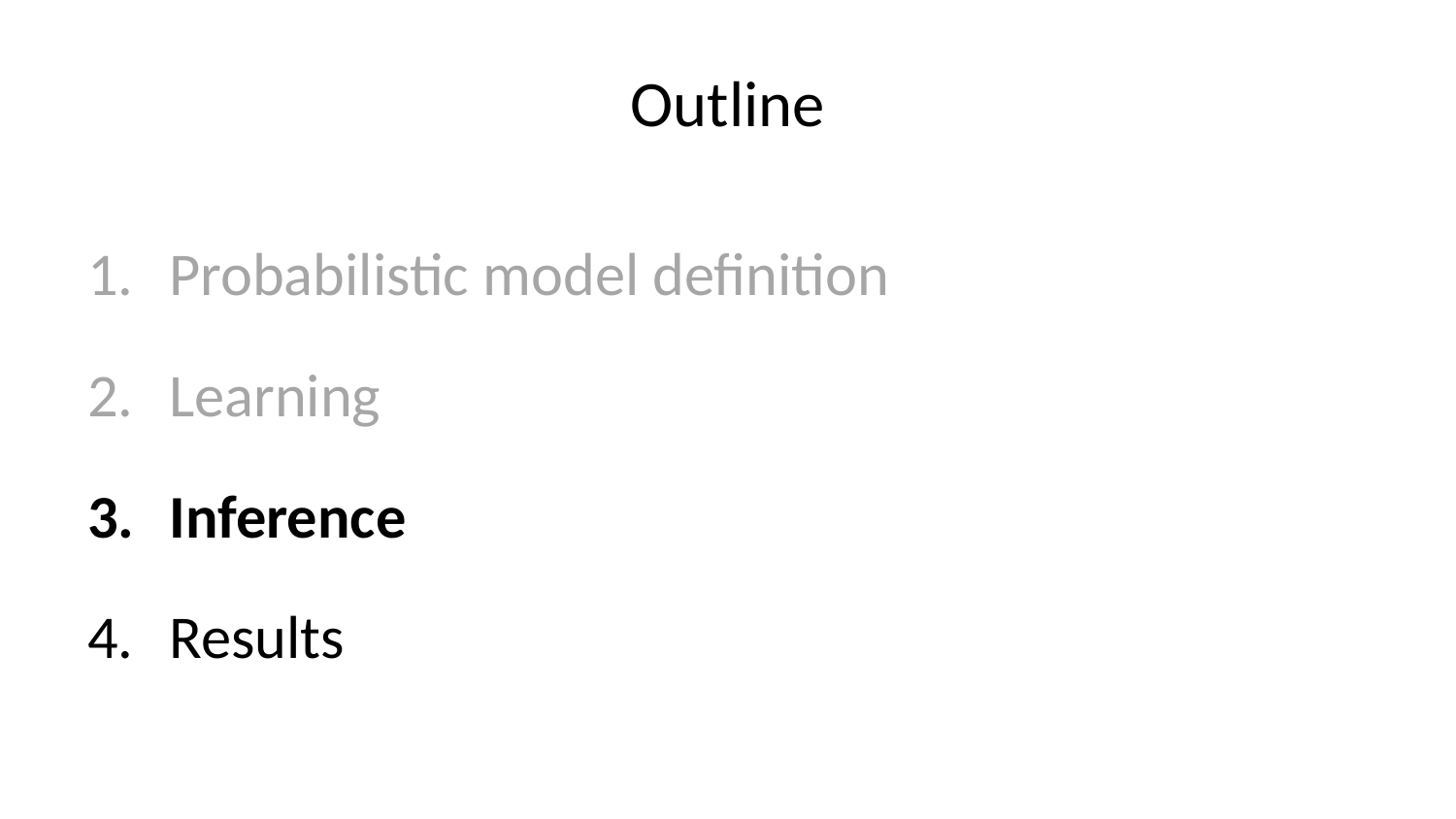

# Outline
Probabilistic model definition
Learning
Inference
Results